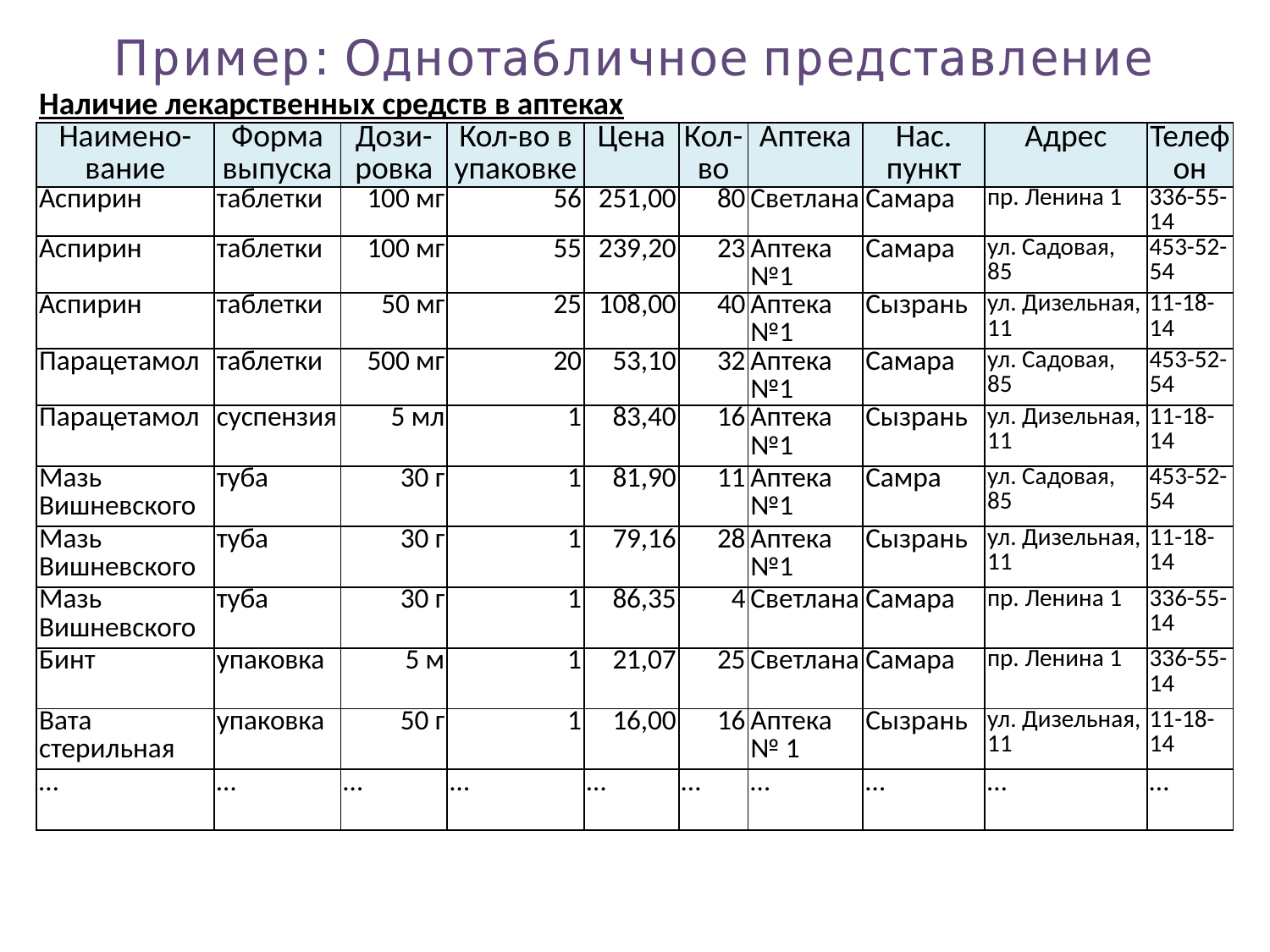

# Пример: Однотабличное представление
| Наличие лекарственных средств в аптеках |  |  |  |  |  |  |  |  |  |
| --- | --- | --- | --- | --- | --- | --- | --- | --- | --- |
| Наимено-вание | Форма выпуска | Дози-ровка | Кол-во в упаковке | Цена | Кол-во | Аптека | Нас. пункт | Адрес | Телефон |
| Аспирин | таблетки | 100 мг | 56 | 251,00 | 80 | Светлана | Самара | пр. Ленина 1 | 336-55-14 |
| Аспирин | таблетки | 100 мг | 55 | 239,20 | 23 | Аптека №1 | Самара | ул. Садовая, 85 | 453-52-54 |
| Аспирин | таблетки | 50 мг | 25 | 108,00 | 40 | Аптека №1 | Сызрань | ул. Дизельная, 11 | 11-18-14 |
| Парацетамол | таблетки | 500 мг | 20 | 53,10 | 32 | Аптека №1 | Самара | ул. Садовая, 85 | 453-52-54 |
| Парацетамол | суспензия | 5 мл | 1 | 83,40 | 16 | Аптека №1 | Сызрань | ул. Дизельная, 11 | 11-18-14 |
| Мазь Вишневского | туба | 30 г | 1 | 81,90 | 11 | Аптека №1 | Самра | ул. Садовая, 85 | 453-52-54 |
| Мазь Вишневского | туба | 30 г | 1 | 79,16 | 28 | Аптека №1 | Сызрань | ул. Дизельная, 11 | 11-18-14 |
| Мазь Вишневского | туба | 30 г | 1 | 86,35 | 4 | Светлана | Самара | пр. Ленина 1 | 336-55-14 |
| Бинт | упаковка | 5 м | 1 | 21,07 | 25 | Светлана | Самара | пр. Ленина 1 | 336-55-14 |
| Вата стерильная | упаковка | 50 г | 1 | 16,00 | 16 | Аптека № 1 | Сызрань | ул. Дизельная, 11 | 11-18-14 |
| … | … | … | … | … | … | … | … | … | … |